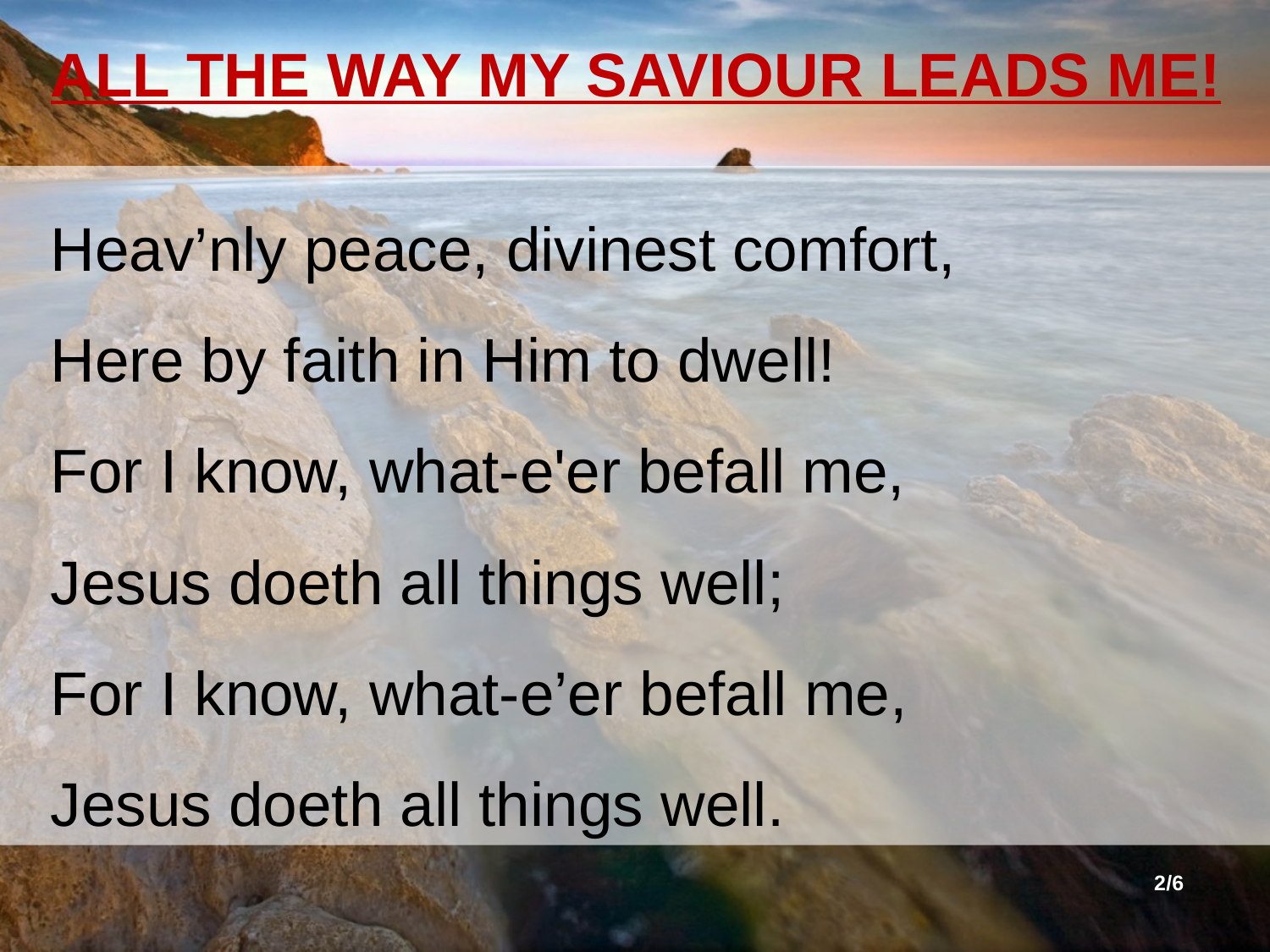

ALL THE WAY MY SAVIOUR LEADS ME!
Heav’nly peace, divinest comfort,
Here by faith in Him to dwell!
For I know, what-e'er befall me,
Jesus doeth all things well;
For I know, what-e’er befall me,
Jesus doeth all things well.
2/6